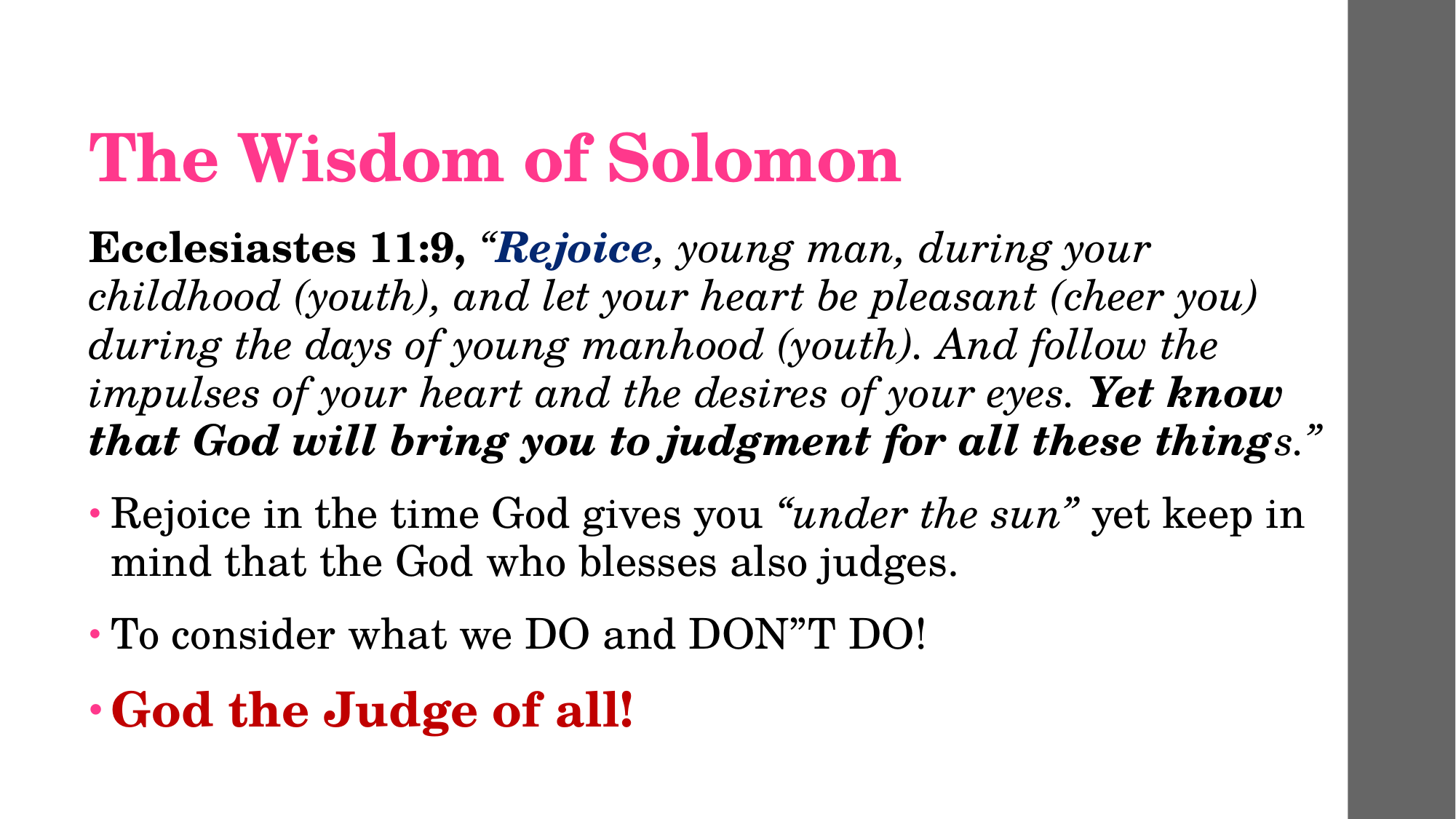

# The Wisdom of Solomon
Ecclesiastes 11:9, “Rejoice, young man, during your childhood (youth), and let your heart be pleasant (cheer you) during the days of young manhood (youth). And follow the impulses of your heart and the desires of your eyes. Yet know that God will bring you to judgment for all these things.”
Rejoice in the time God gives you “under the sun” yet keep in mind that the God who blesses also judges.
To consider what we DO and DON”T DO!
God the Judge of all!